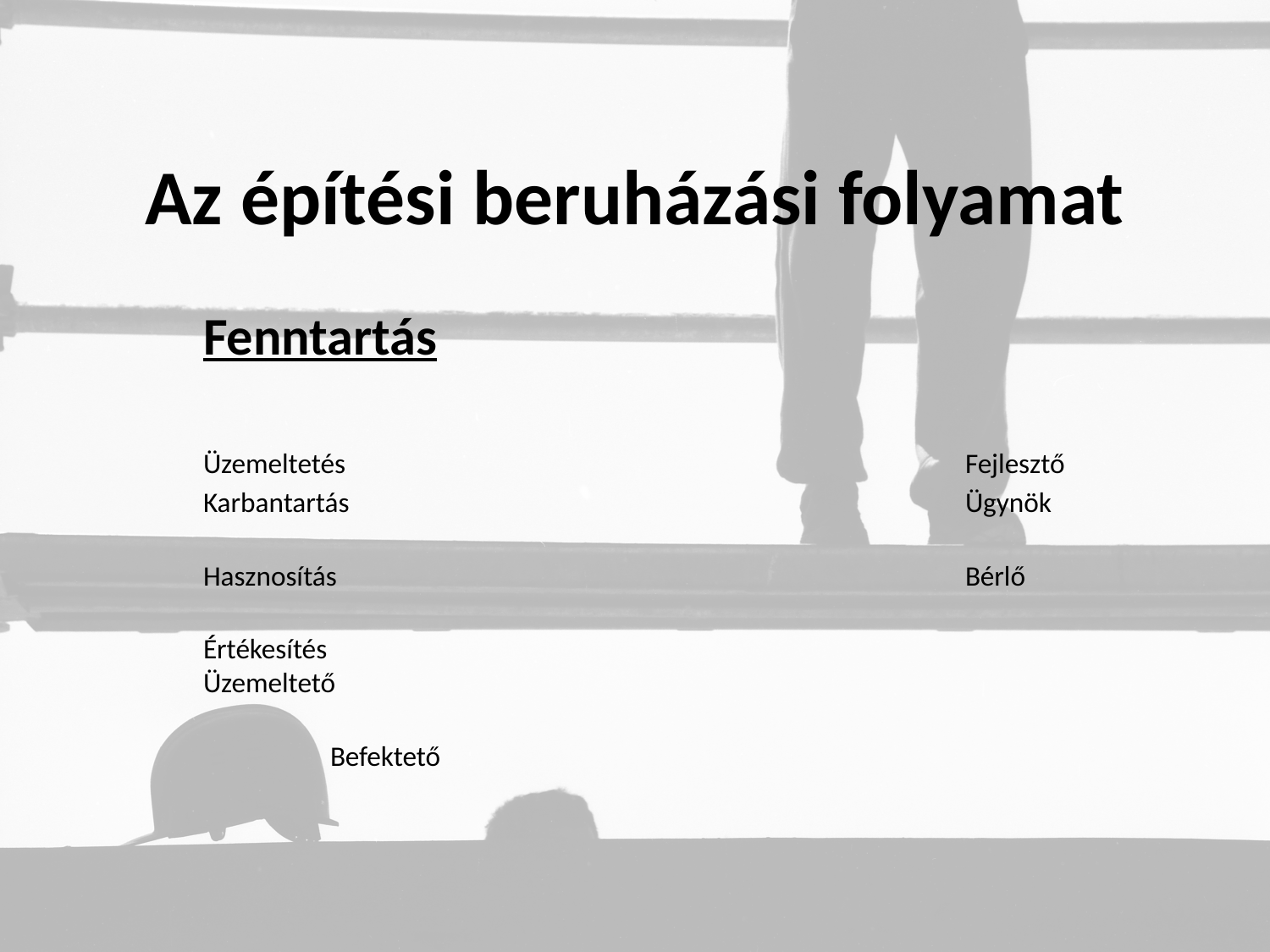

# Az építési beruházási folyamat
Fenntartás

Üzemeltetés					Fejlesztő
Karbantartás					Ügynök
Hasznosítás					Bérlő
Értékesítés						Üzemeltető
							Befektető